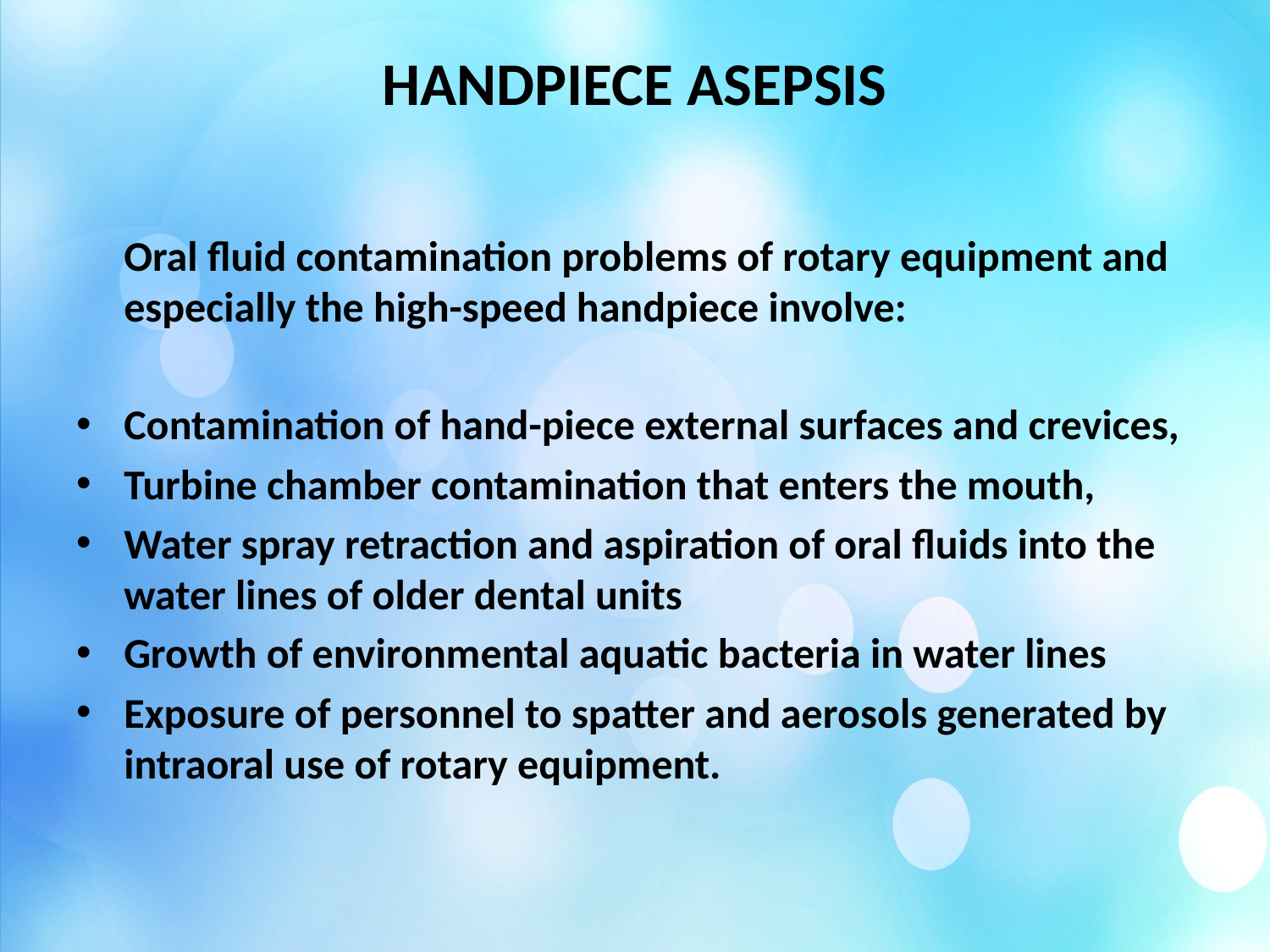

# HANDPIECE ASEPSIS
     Oral fluid contamination problems of rotary equipment and especially the high-speed handpiece involve:

Contamination of hand-piece external surfaces and crevices,
Turbine chamber contamination that enters the mouth,
Water spray retraction and aspiration of oral fluids into the water lines of older dental units
Growth of environmental aquatic bacteria in water lines
Exposure of personnel to spatter and aerosols generated by intraoral use of rotary equipment.